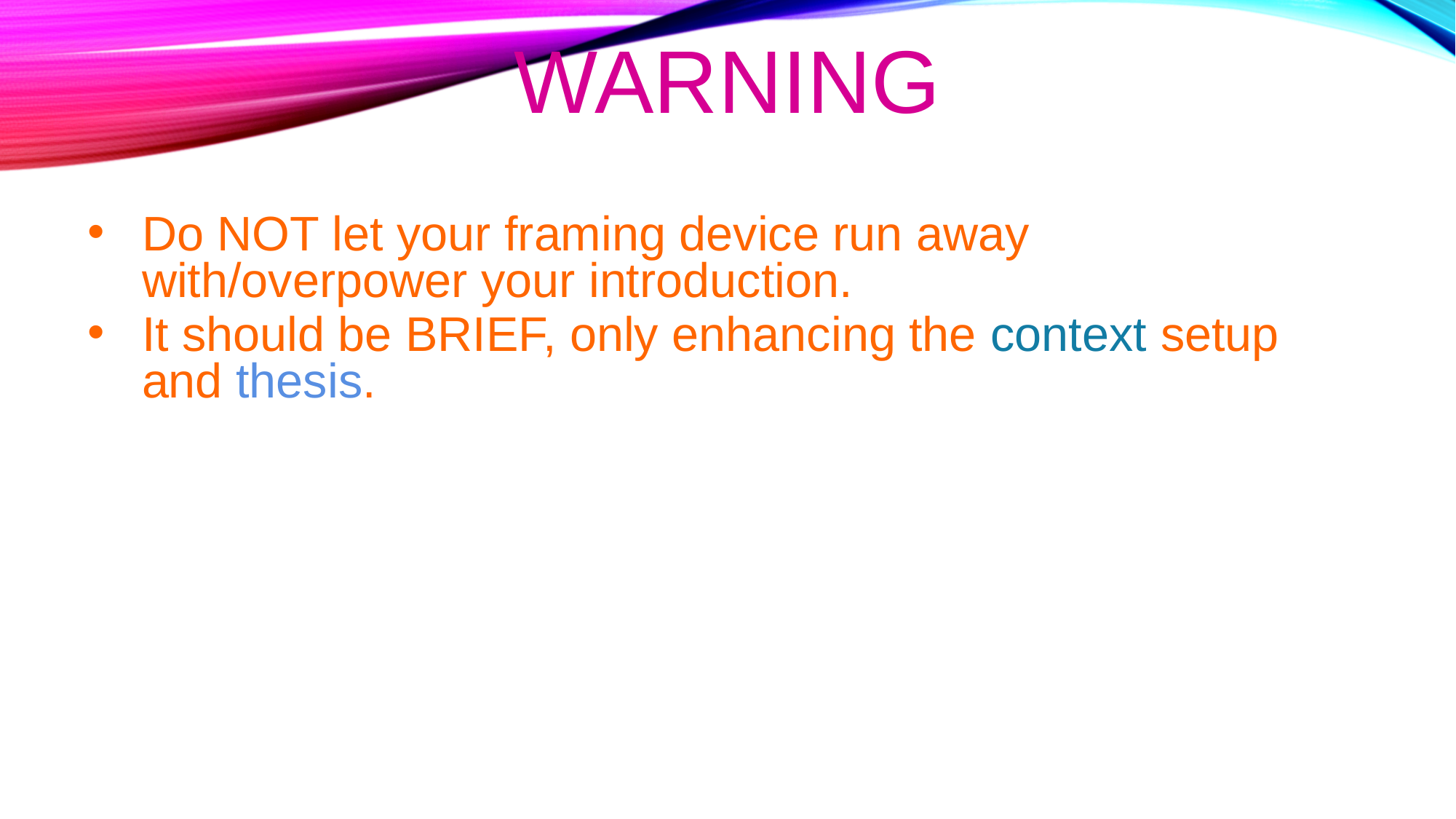

# WARNING

Do NOT let your framing device run away with/overpower your introduction.
It should be BRIEF, only enhancing the context setup and thesis.